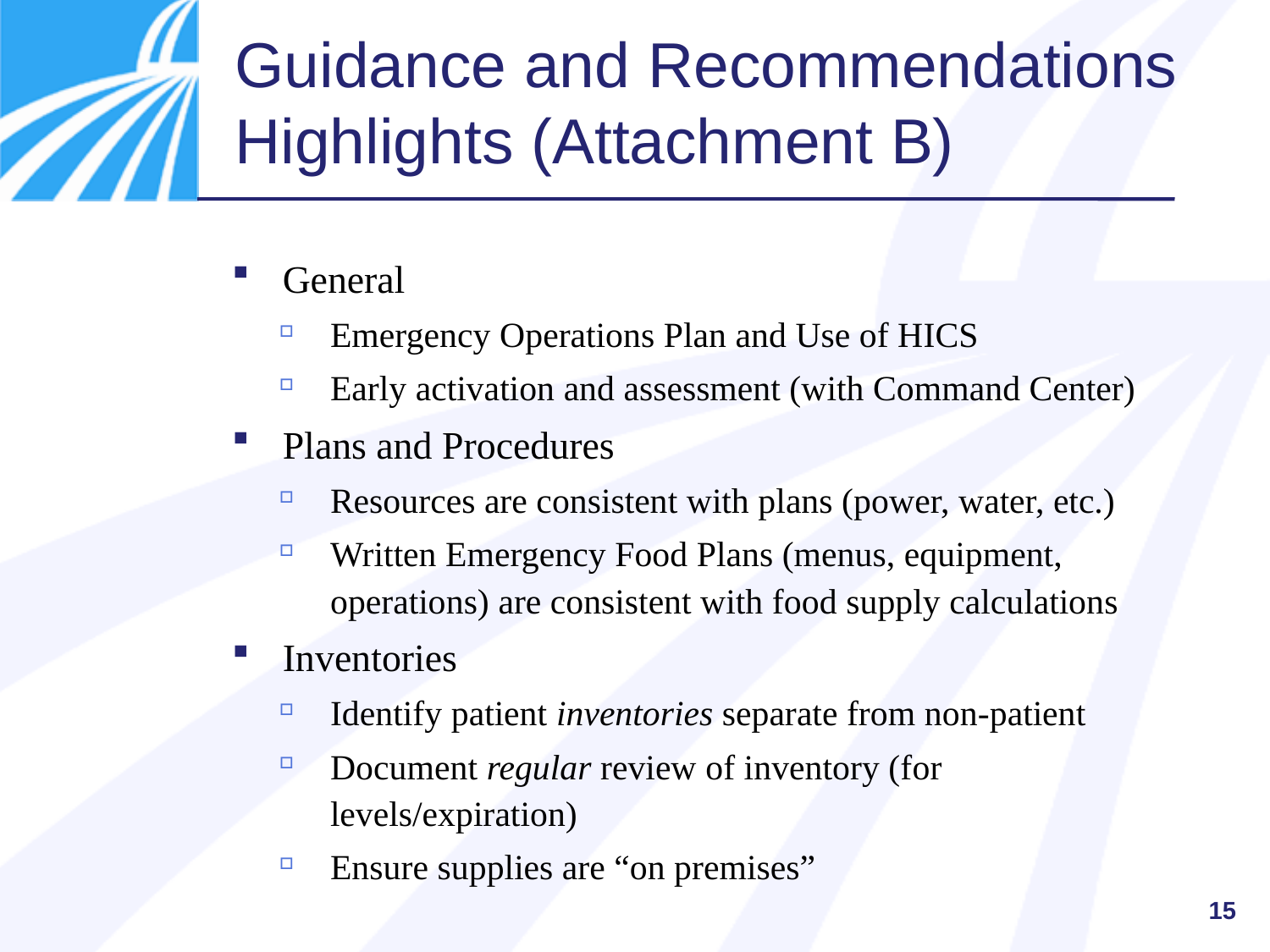

# Guidance and Recommendations Highlights (Attachment B)
General
Emergency Operations Plan and Use of HICS
Early activation and assessment (with Command Center)
Plans and Procedures
Resources are consistent with plans (power, water, etc.)
Written Emergency Food Plans (menus, equipment, operations) are consistent with food supply calculations
Inventories
Identify patient inventories separate from non-patient
Document regular review of inventory (for levels/expiration)
Ensure supplies are “on premises”
15